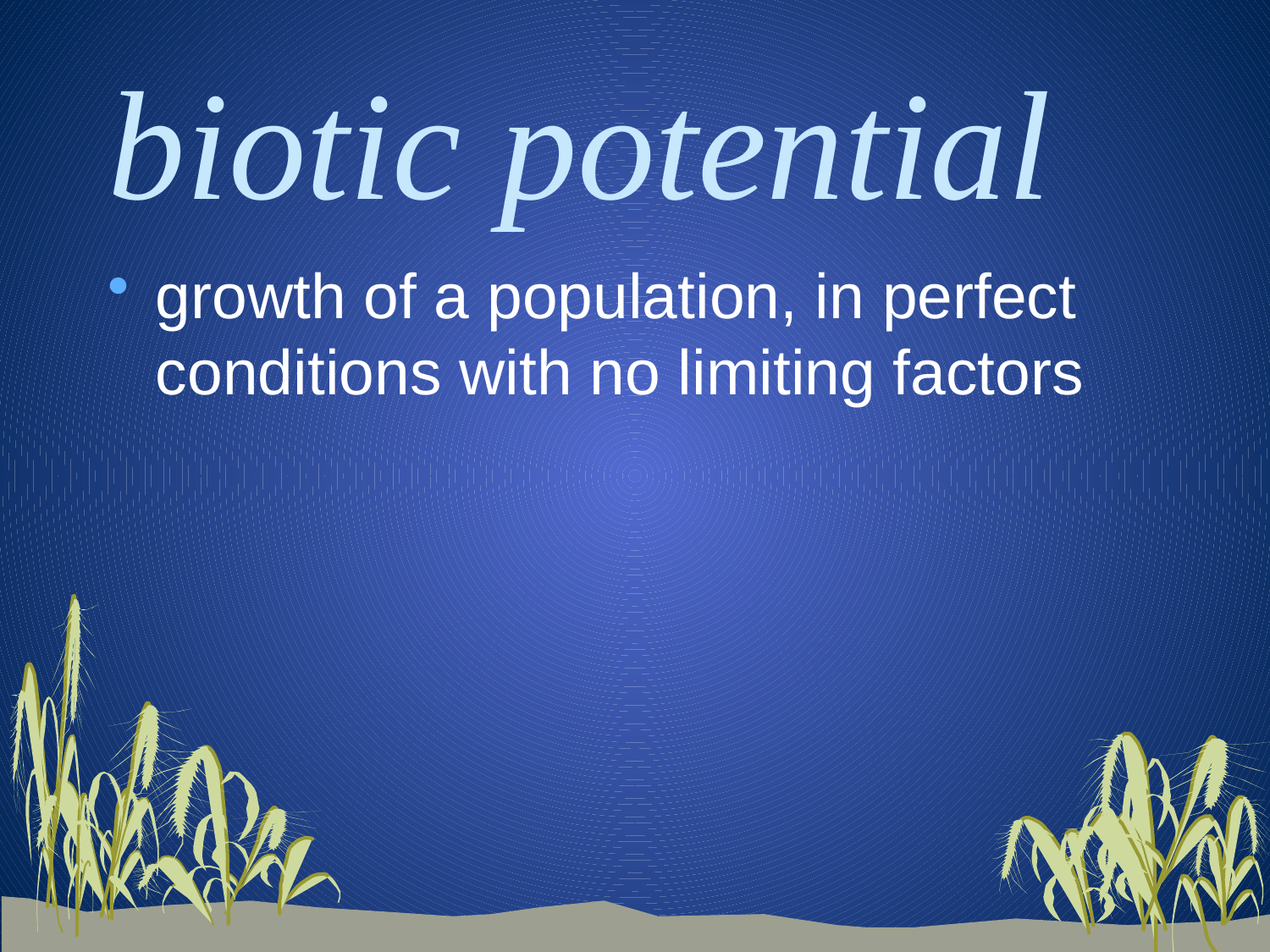

# biotic potential
growth of a population, in perfect conditions with no limiting factors